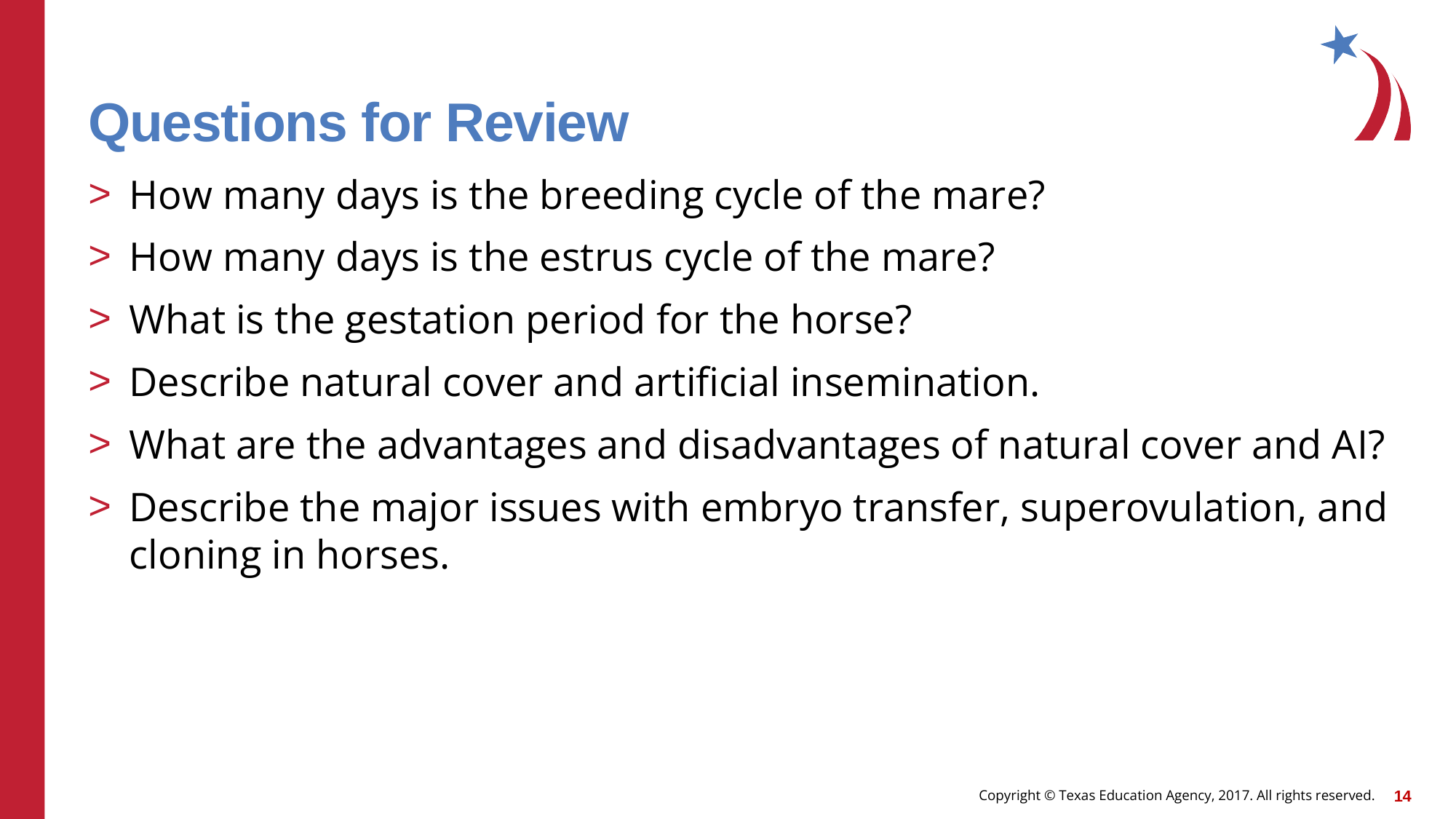

# Questions for Review
How many days is the breeding cycle of the mare?
How many days is the estrus cycle of the mare?
What is the gestation period for the horse?
Describe natural cover and artificial insemination.
What are the advantages and disadvantages of natural cover and AI?
Describe the major issues with embryo transfer, superovulation, and cloning in horses.